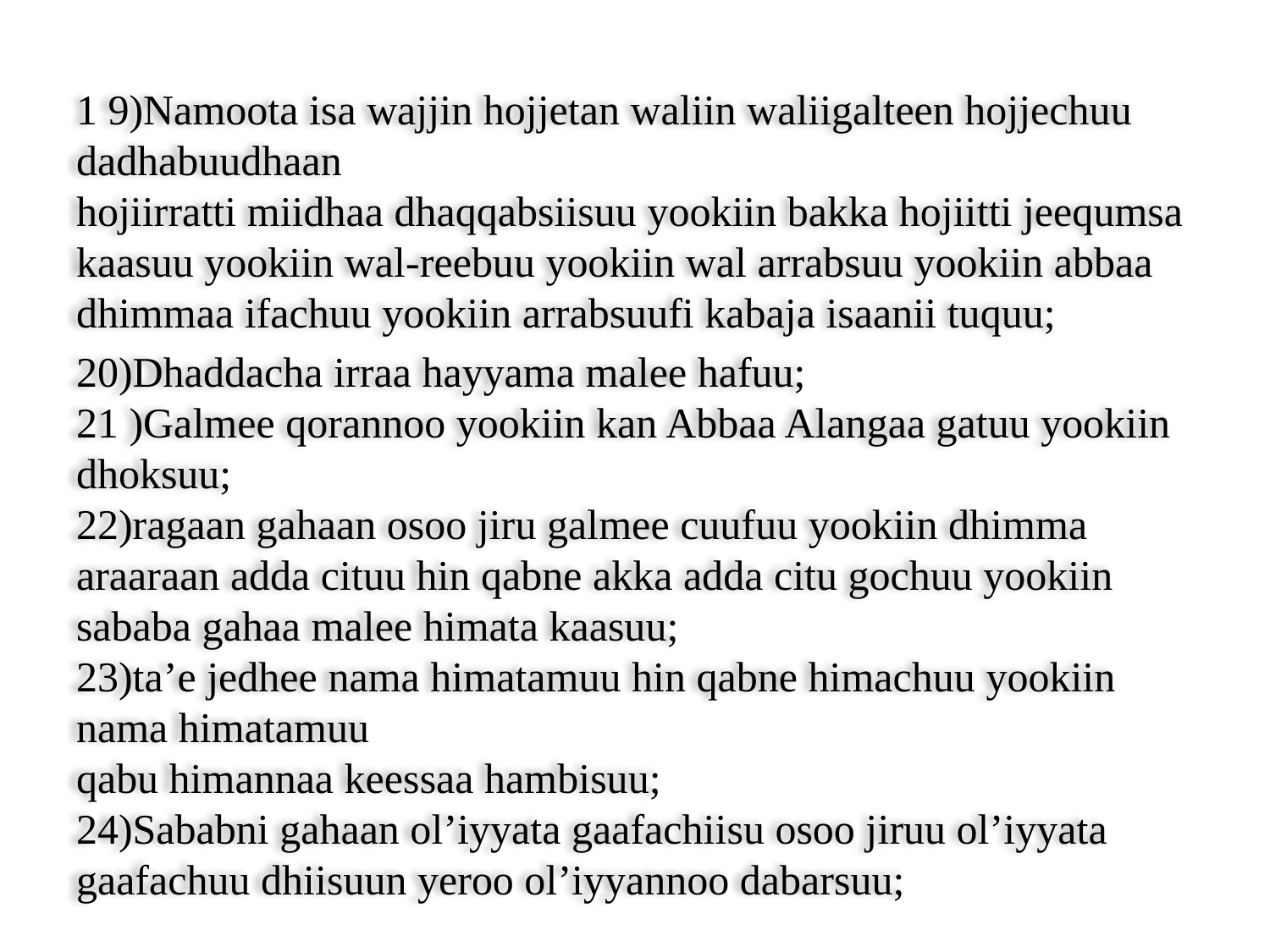

1 9)Namoota isa wajjin hojjetan waliin waliigalteen hojjechuu dadhabuudhaan
hojiirratti miidhaa dhaqqabsiisuu yookiin bakka hojiitti jeequmsa kaasuu yookiin wal-reebuu yookiin wal arrabsuu yookiin abbaa dhimmaa ifachuu yookiin arrabsuufi kabaja isaanii tuquu;
20)Dhaddacha irraa hayyama malee hafuu;
21 )Galmee qorannoo yookiin kan Abbaa Alangaa gatuu yookiin dhoksuu;
22)ragaan gahaan osoo jiru galmee cuufuu yookiin dhimma araaraan adda cituu hin qabne akka adda citu gochuu yookiin sababa gahaa malee himata kaasuu;
23)ta’e jedhee nama himatamuu hin qabne himachuu yookiin nama himatamuu
qabu himannaa keessaa hambisuu;
24)Sababni gahaan ol’iyyata gaafachiisu osoo jiruu ol’iyyata gaafachuu dhiisuun yeroo ol’iyyannoo dabarsuu;